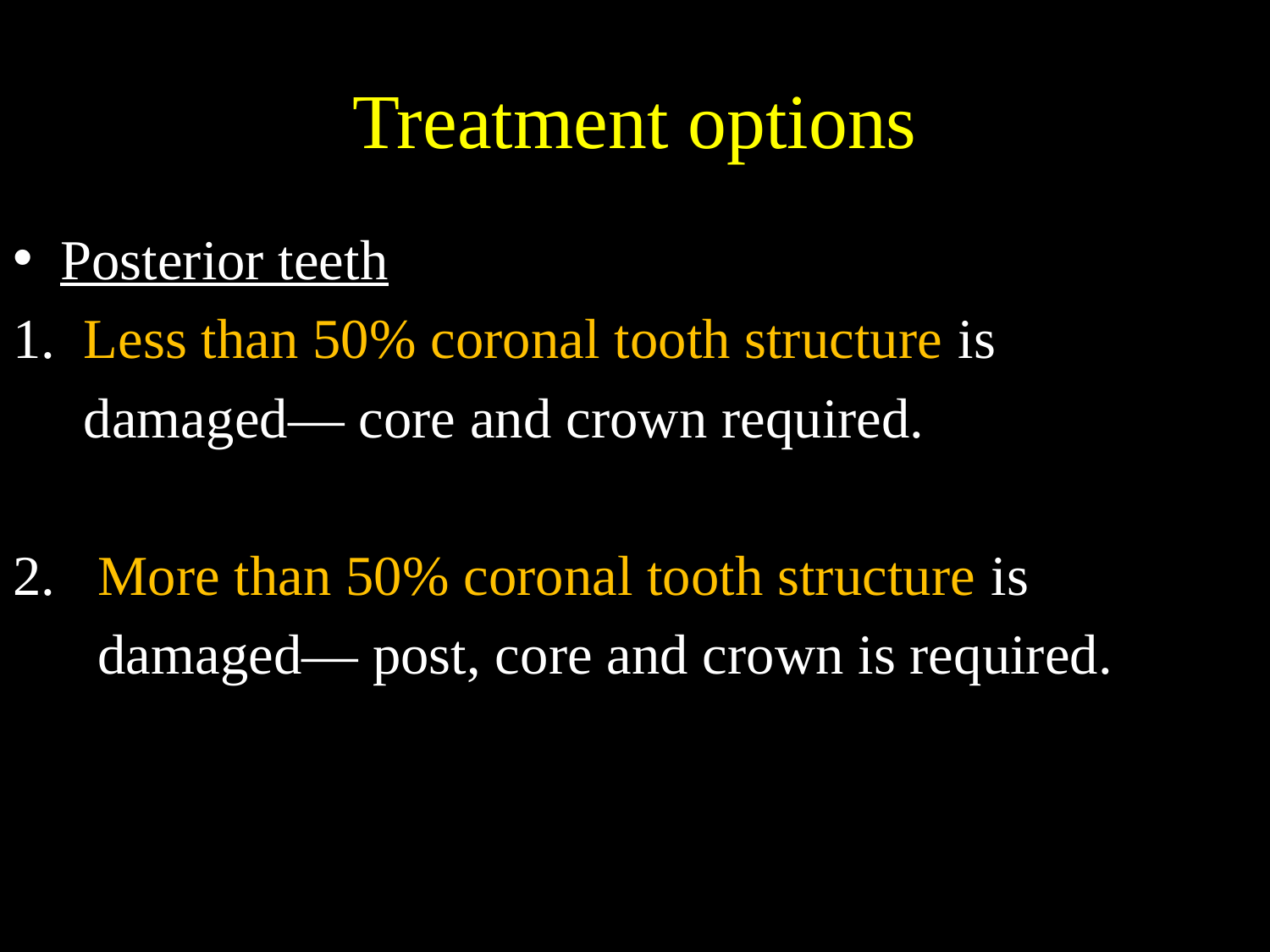

# Treatment options
Posterior teeth
1.  Less than 50% coronal tooth structure is
     damaged— core and crown required.

2.   More than 50% coronal tooth structure is
      damaged— post, core and crown is required.